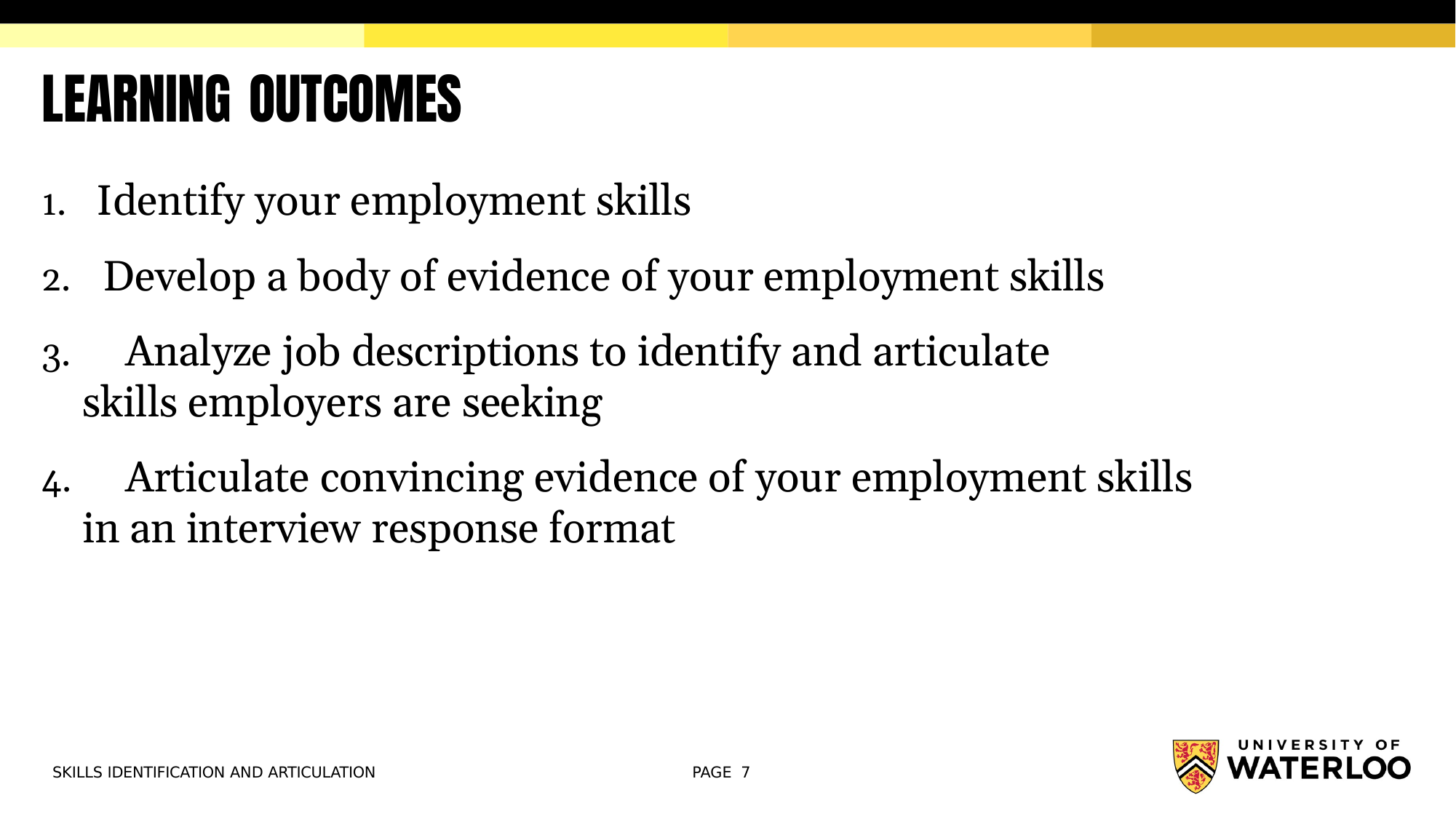

# LEARNING OUTCOMES
Identify your employment skills
Develop a body of evidence of your employment skills
	Analyze job descriptions to identify and articulate skills employers are seeking
	Articulate convincing evidence of your employment skills in an interview response format
SKILLS IDENTIFICATION AND ARTICULATION
PAGE 7